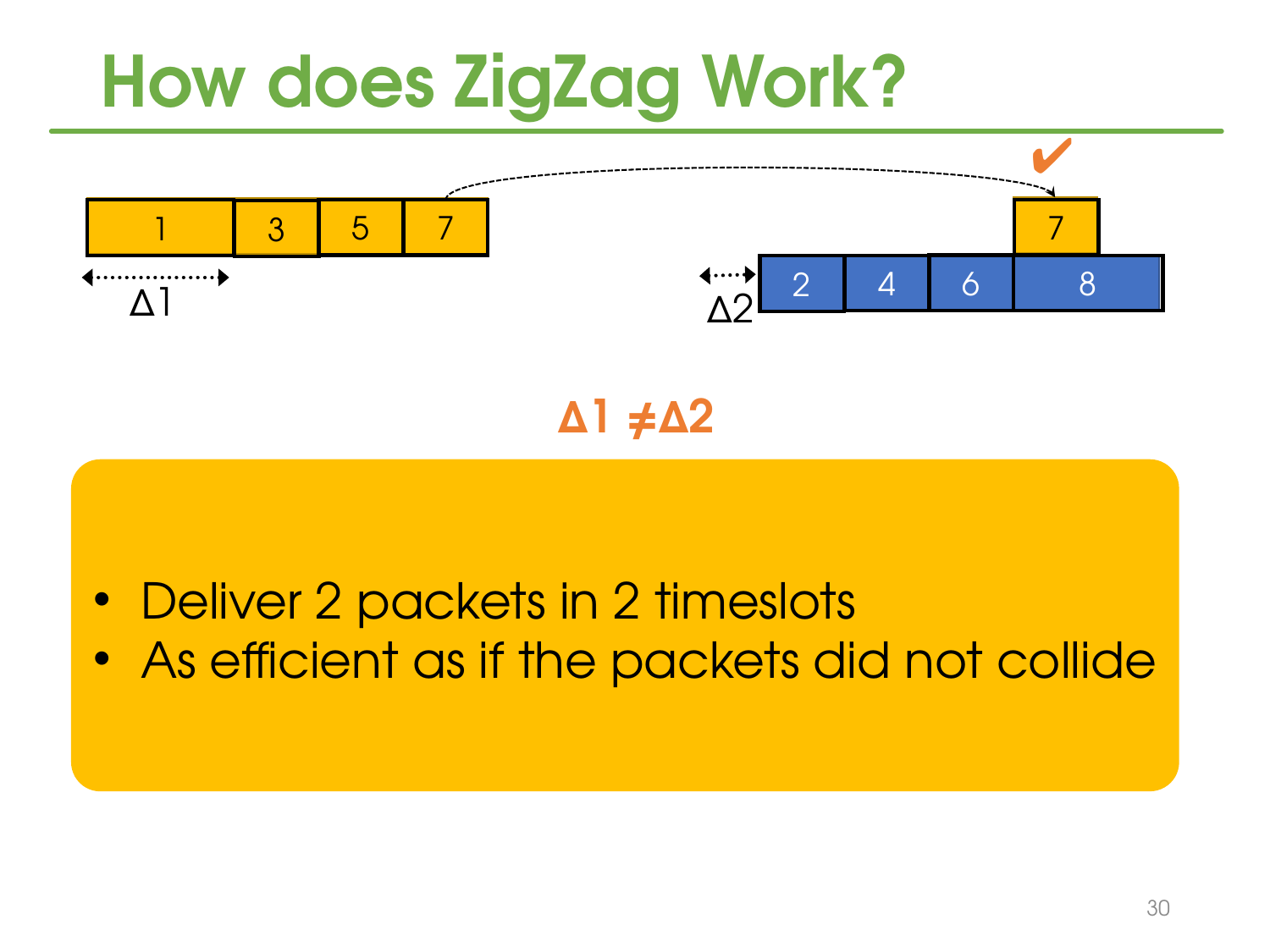

# How does ZigZag Work?
✔

7
1
7
5
3
6
4
8

2

∆1

∆2
∆1 ≠∆2
Deliver 2 packets in 2 timeslots
As efficient as if the packets did not collide
Find a chunk that is interference free in one collision and has interference in the other
Decode the interference-free chunk and subtract it from the other collision
30